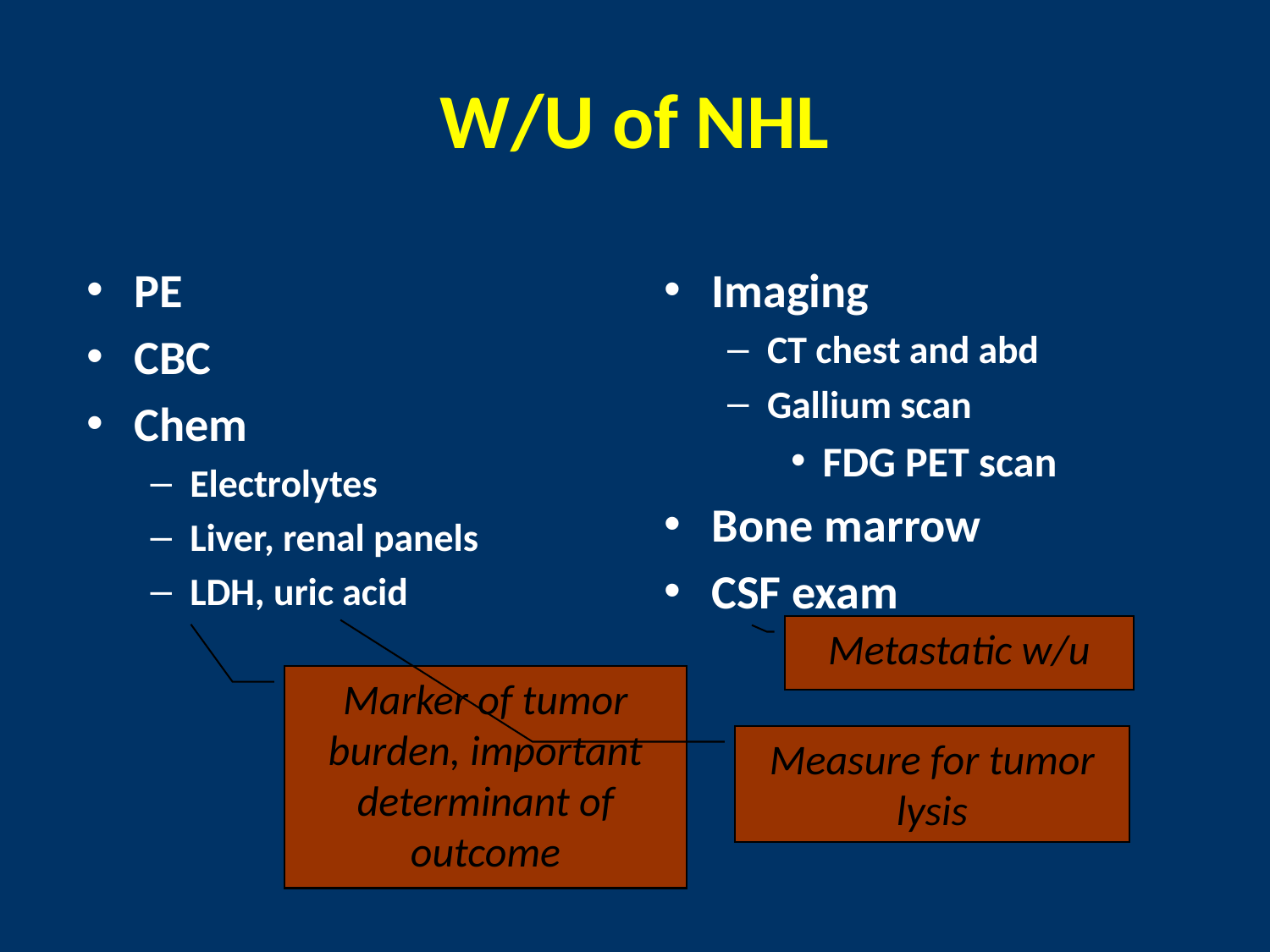

# W/U of NHL
PE
CBC
Chem
Electrolytes
Liver, renal panels
LDH, uric acid
Imaging
CT chest and abd
Gallium scan
FDG PET scan
Bone marrow
CSF exam
Metastatic w/u
Marker of tumor burden, important determinant of outcome
Measure for tumor lysis